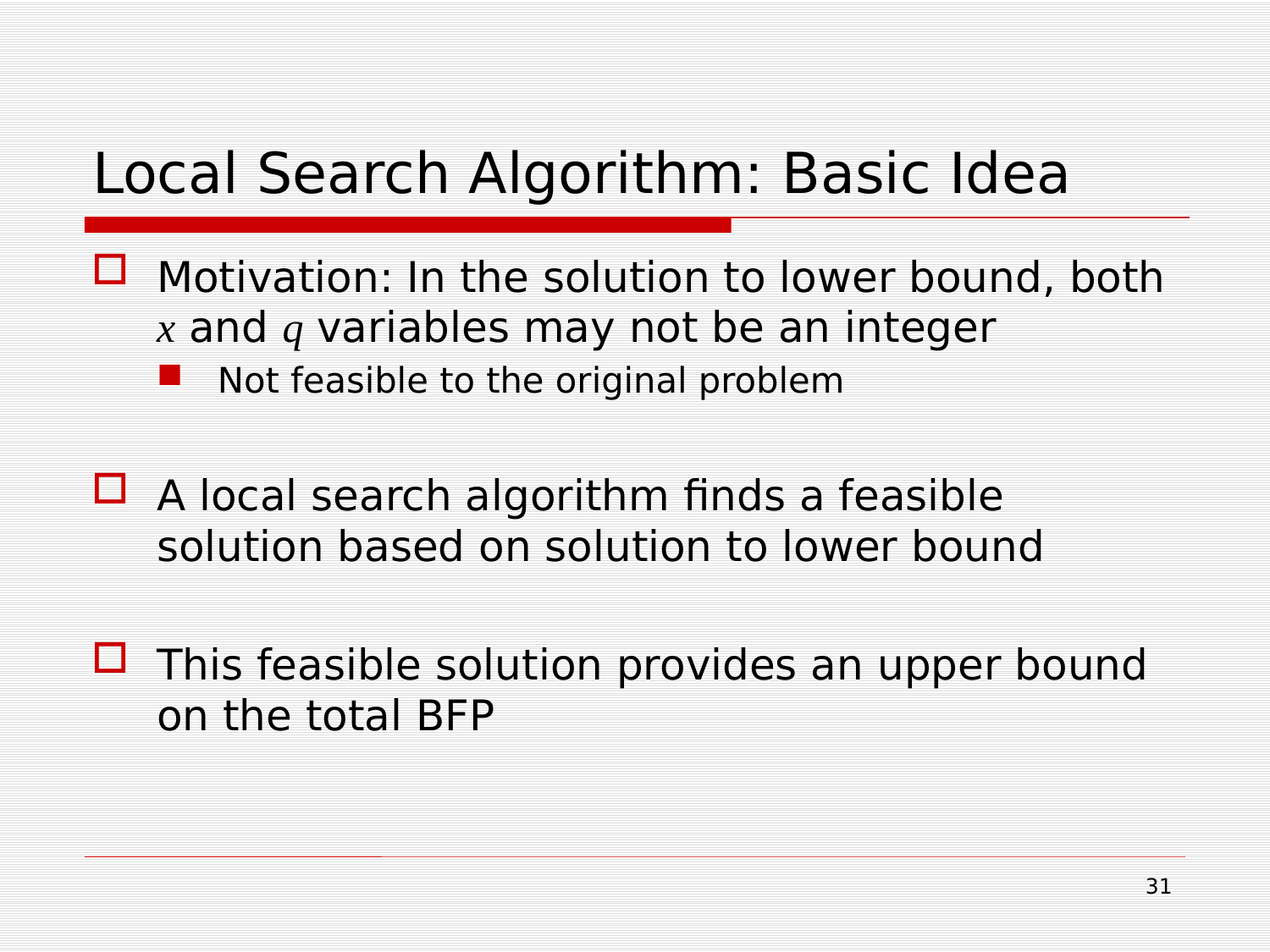

# Local Search Algorithm: Basic Idea
Motivation: In the solution to lower bound, both x and q variables may not be an integer
Not feasible to the original problem

A local search algorithm finds a feasible solution based on solution to lower bound

This feasible solution provides an upper bound on the total BFP

31